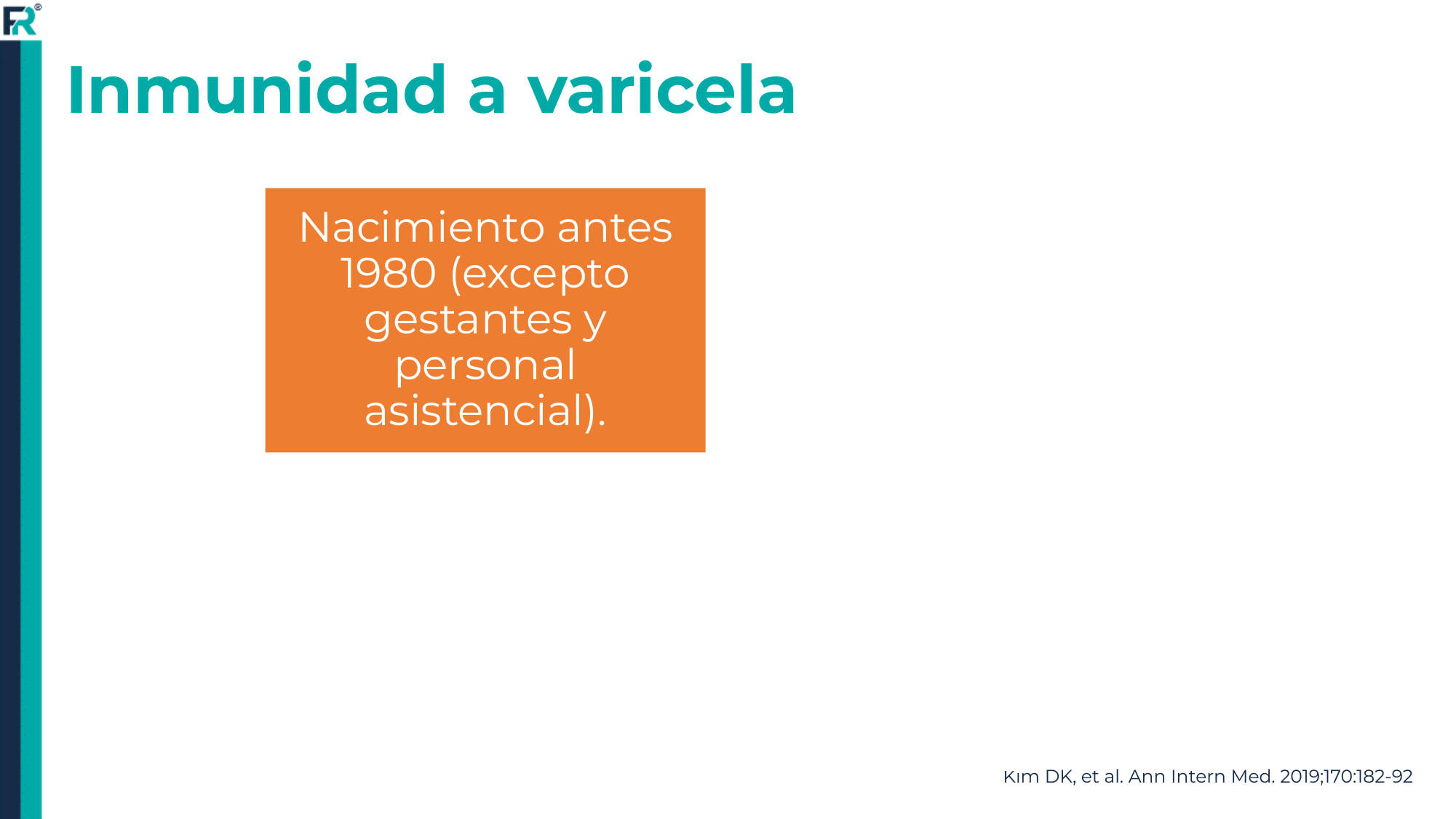

# Inmunidad a varicela

Nacimiento antes 1980 (excepto gestantes y personal asistencial).
2 dosis de vacuna de VAR, al menos 4 semanas aparte.
Diagnóstico previo infección VVZ.
Evidencia serológica de inmunidad.

Kim DK, et al. Ann Intern Med. 2019;170:182-92